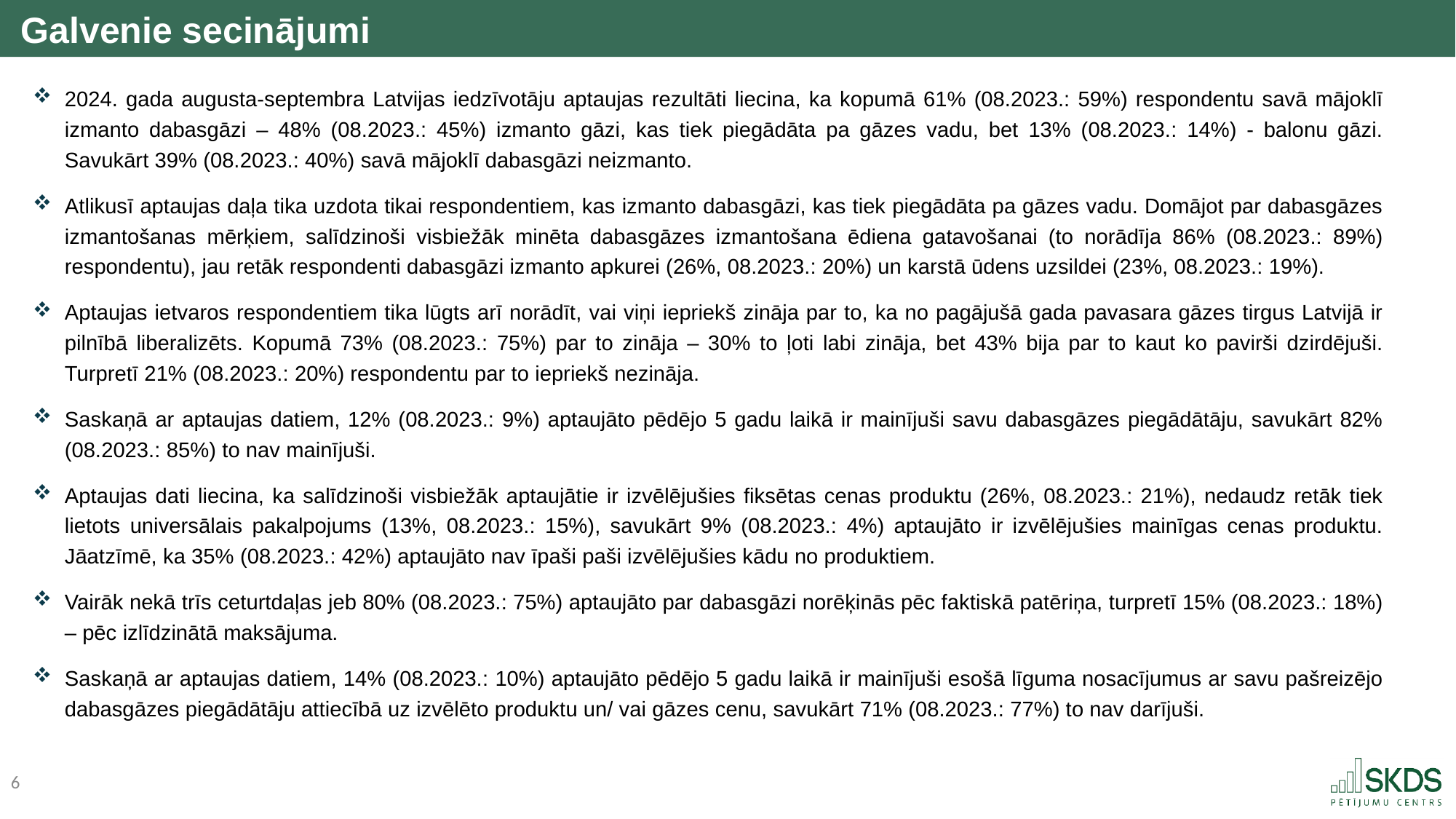

Galvenie secinājumi
2024. gada augusta-septembra Latvijas iedzīvotāju aptaujas rezultāti liecina, ka kopumā 61% (08.2023.: 59%) respondentu savā mājoklī izmanto dabasgāzi – 48% (08.2023.: 45%) izmanto gāzi, kas tiek piegādāta pa gāzes vadu, bet 13% (08.2023.: 14%) - balonu gāzi. Savukārt 39% (08.2023.: 40%) savā mājoklī dabasgāzi neizmanto.
Atlikusī aptaujas daļa tika uzdota tikai respondentiem, kas izmanto dabasgāzi, kas tiek piegādāta pa gāzes vadu. Domājot par dabasgāzes izmantošanas mērķiem, salīdzinoši visbiežāk minēta dabasgāzes izmantošana ēdiena gatavošanai (to norādīja 86% (08.2023.: 89%) respondentu), jau retāk respondenti dabasgāzi izmanto apkurei (26%, 08.2023.: 20%) un karstā ūdens uzsildei (23%, 08.2023.: 19%).
Aptaujas ietvaros respondentiem tika lūgts arī norādīt, vai viņi iepriekš zināja par to, ka no pagājušā gada pavasara gāzes tirgus Latvijā ir pilnībā liberalizēts. Kopumā 73% (08.2023.: 75%) par to zināja – 30% to ļoti labi zināja, bet 43% bija par to kaut ko pavirši dzirdējuši. Turpretī 21% (08.2023.: 20%) respondentu par to iepriekš nezināja.
Saskaņā ar aptaujas datiem, 12% (08.2023.: 9%) aptaujāto pēdējo 5 gadu laikā ir mainījuši savu dabasgāzes piegādātāju, savukārt 82% (08.2023.: 85%) to nav mainījuši.
Aptaujas dati liecina, ka salīdzinoši visbiežāk aptaujātie ir izvēlējušies fiksētas cenas produktu (26%, 08.2023.: 21%), nedaudz retāk tiek lietots universālais pakalpojums (13%, 08.2023.: 15%), savukārt 9% (08.2023.: 4%) aptaujāto ir izvēlējušies mainīgas cenas produktu. Jāatzīmē, ka 35% (08.2023.: 42%) aptaujāto nav īpaši paši izvēlējušies kādu no produktiem.
Vairāk nekā trīs ceturtdaļas jeb 80% (08.2023.: 75%) aptaujāto par dabasgāzi norēķinās pēc faktiskā patēriņa, turpretī 15% (08.2023.: 18%) – pēc izlīdzinātā maksājuma.
Saskaņā ar aptaujas datiem, 14% (08.2023.: 10%) aptaujāto pēdējo 5 gadu laikā ir mainījuši esošā līguma nosacījumus ar savu pašreizējo dabasgāzes piegādātāju attiecībā uz izvēlēto produktu un/ vai gāzes cenu, savukārt 71% (08.2023.: 77%) to nav darījuši.